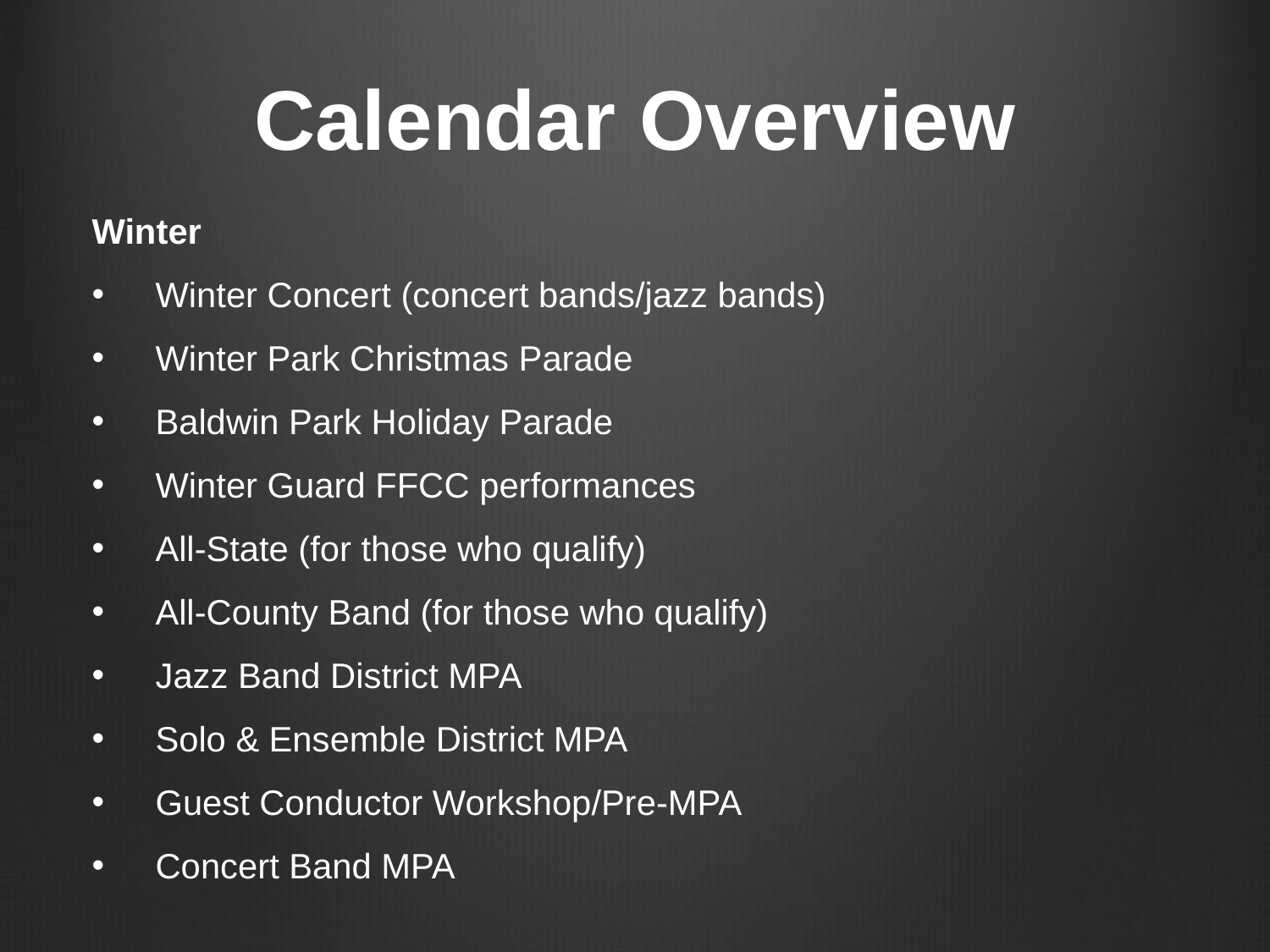

# Calendar Overview
Winter
Winter Concert (concert bands/jazz bands)
Winter Park Christmas Parade
Baldwin Park Holiday Parade
Winter Guard FFCC performances
All-State (for those who qualify)
All-County Band (for those who qualify)
Jazz Band District MPA
Solo & Ensemble District MPA
Guest Conductor Workshop/Pre-MPA
Concert Band MPA